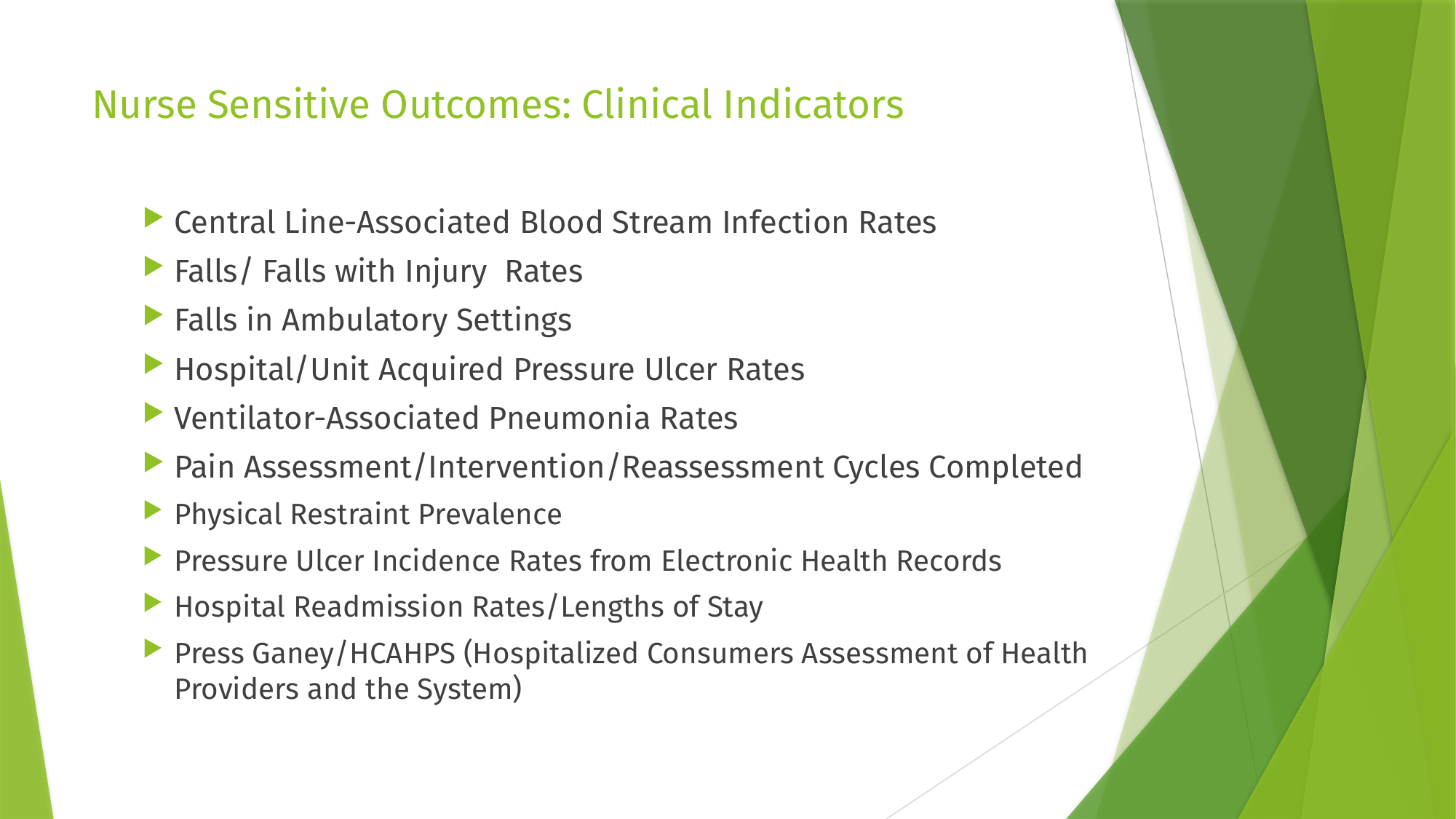

# Nurse Sensitive Outcomes: Clinical Indicators
Central Line-Associated Blood Stream Infection Rates
Falls/ Falls with Injury  Rates
Falls in Ambulatory Settings
Hospital/Unit Acquired Pressure Ulcer Rates
Ventilator-Associated Pneumonia Rates
Pain Assessment/Intervention/Reassessment Cycles Completed
Physical Restraint Prevalence
Pressure Ulcer Incidence Rates from Electronic Health Records
Hospital Readmission Rates/Lengths of Stay
Press Ganey/HCAHPS (Hospitalized Consumers Assessment of Health Providers and the System)